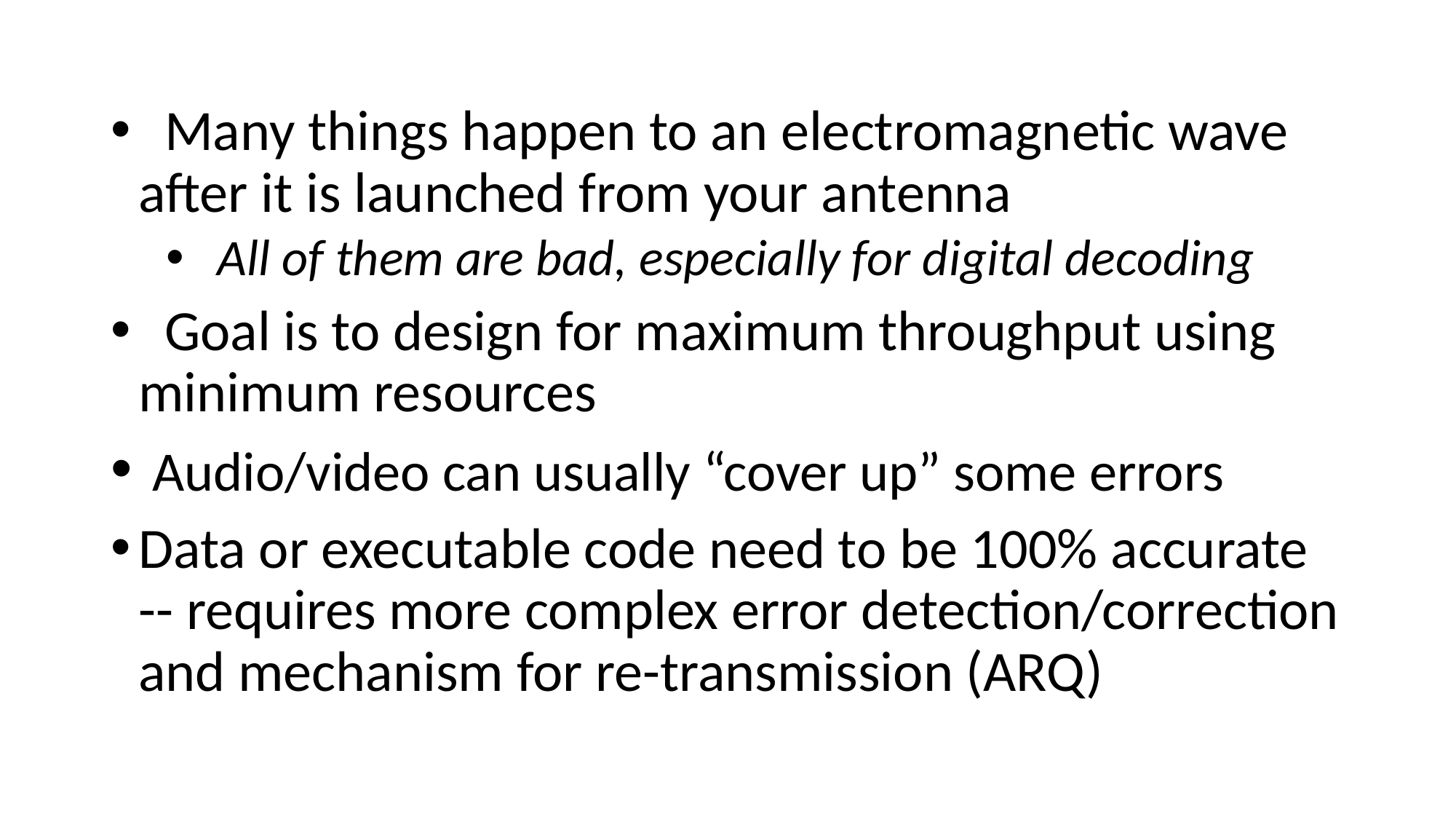

Many things happen to an electromagnetic wave after it is launched from your antenna
  All of them are bad, especially for digital decoding
  Goal is to design for maximum throughput using minimum resources
 Audio/video can usually “cover up” some errors
Data or executable code need to be 100% accurate -- requires more complex error detection/correction and mechanism for re-transmission (ARQ)